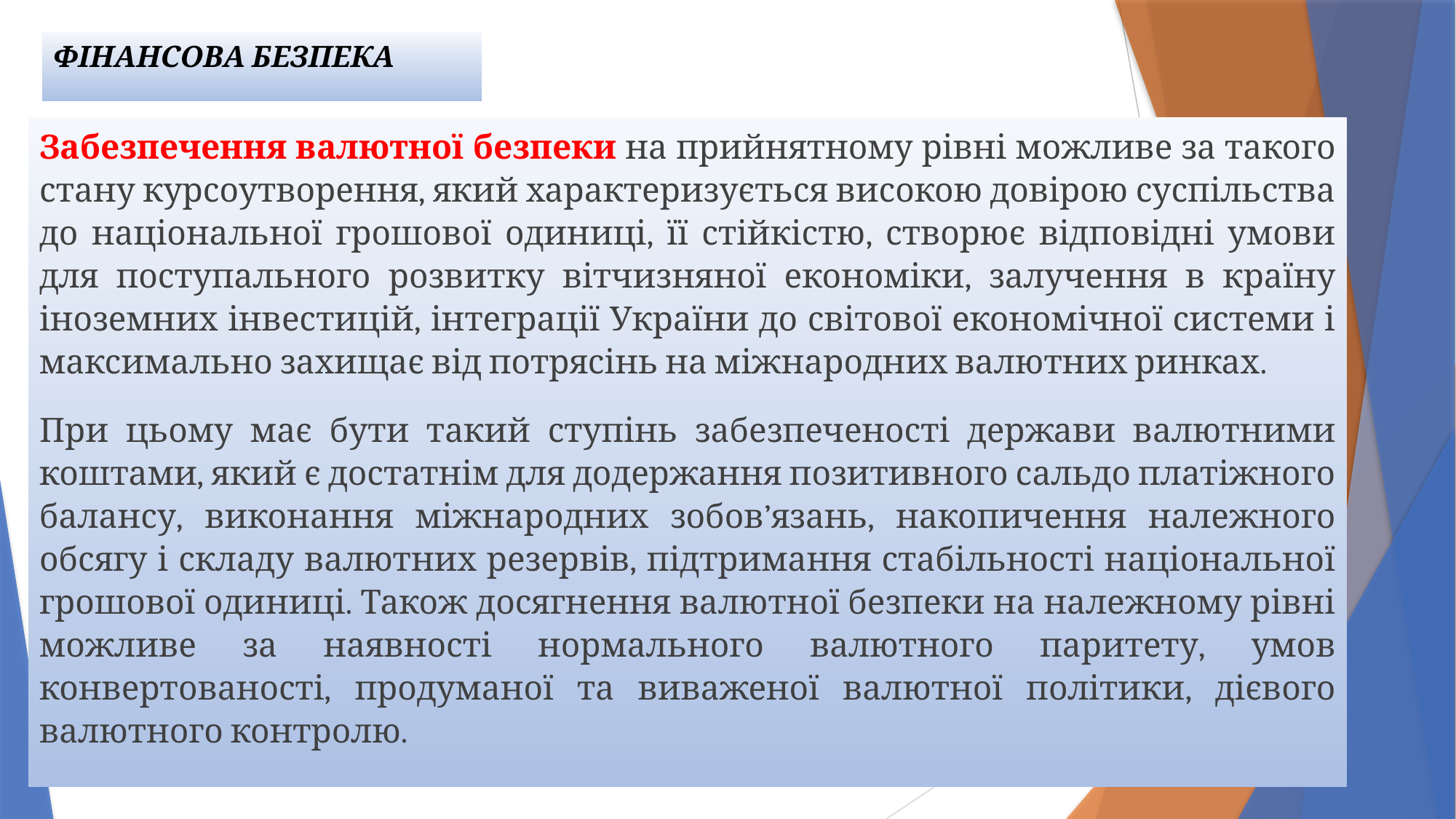

# ФІНАНСОВА БЕЗПЕКА
Забезпечення валютної безпеки на прийнятному рівні можливе за такого стану курсоутворення, який характеризується високою довірою суспільства до національної грошової одиниці, її стійкістю, створює відповідні умови для поступального розвитку вітчизняної економіки, залучення в країну іноземних інвестицій, інтеграції України до світової економічної системи і максимально захищає від потрясінь на міжнародних валютних ринках.
При цьому має бути такий ступінь забезпеченості держави валютними коштами, який є достатнім для додержання позитивного сальдо платіжного балансу, виконання міжнародних зобов’язань, накопичення належного обсягу і складу валютних резервів, підтримання стабільності національної грошової одиниці. Також досягнення валютної безпеки на належному рівні можливе за наявності нормального валютного паритету, умов конвертованості, продуманої та виваженої валютної політики, дієвого валютного контролю.